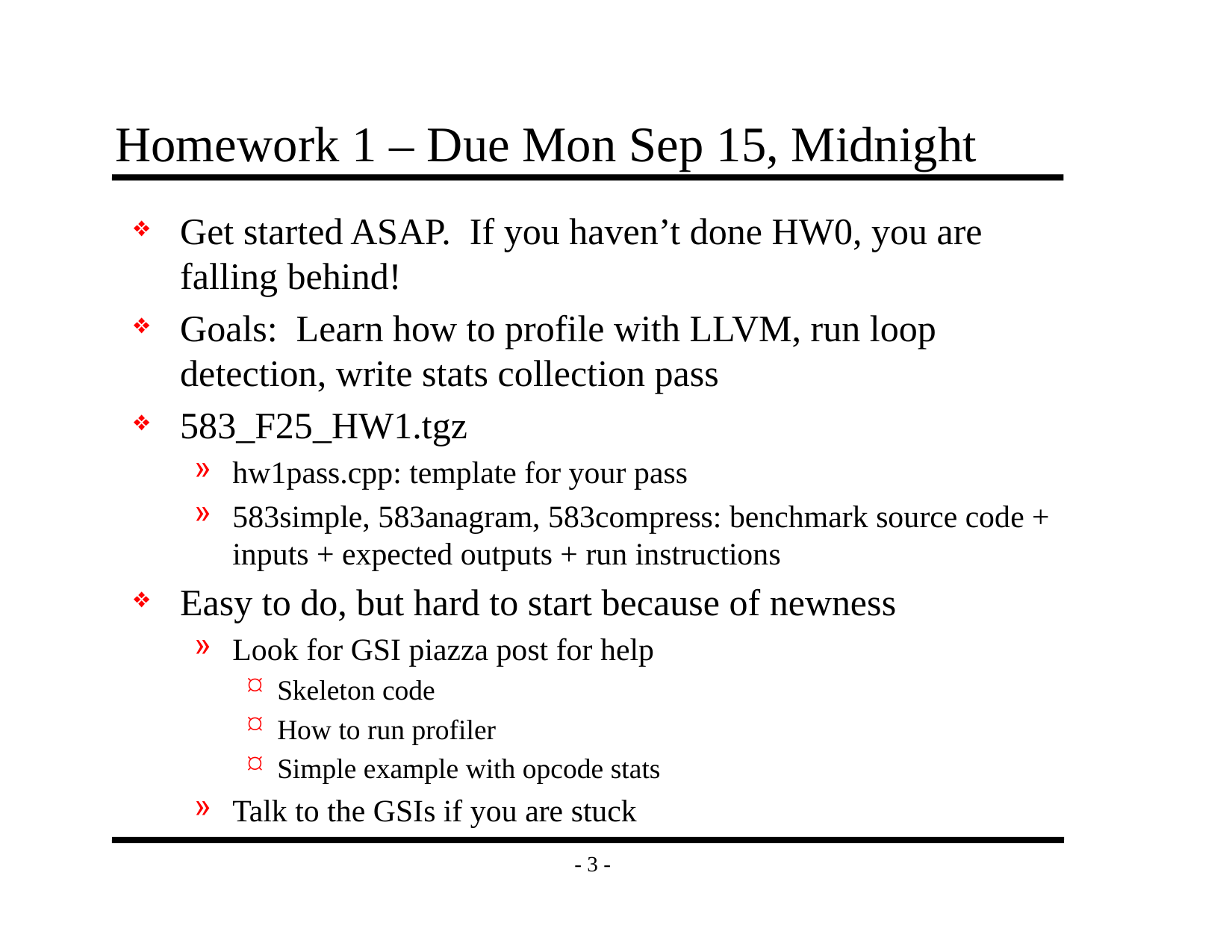

# Homework 1 – Due Mon Sep 15, Midnight
Get started ASAP.  If you haven’t done HW0, you are falling behind!
Goals:  Learn how to profile with LLVM, run loop detection, write stats collection pass
583_F25_HW1.tgz
hw1pass.cpp: template for your pass
583simple, 583anagram, 583compress: benchmark source code + inputs + expected outputs + run instructions
Easy to do, but hard to start because of newness
Look for GSI piazza post for help
Skeleton code
How to run profiler
Simple example with opcode stats
Talk to the GSIs if you are stuck